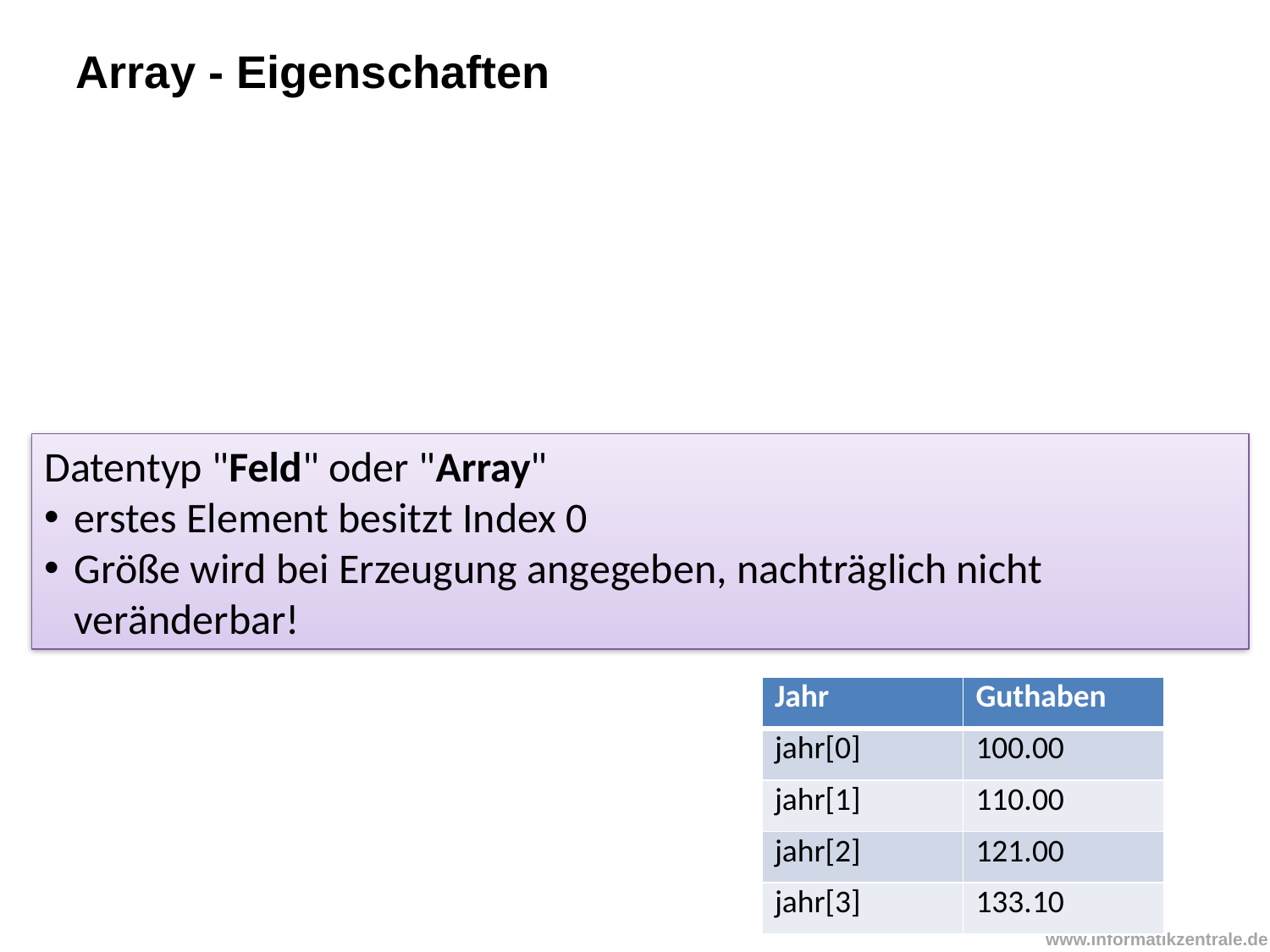

Array - Eigenschaften
Datentyp "Feld" oder "Array"
erstes Element besitzt Index 0
Größe wird bei Erzeugung angegeben, nachträglich nicht veränderbar!
| Jahr | Guthaben |
| --- | --- |
| jahr[0] | 100.00 |
| jahr[1] | 110.00 |
| jahr[2] | 121.00 |
| jahr[3] | 133.10 |